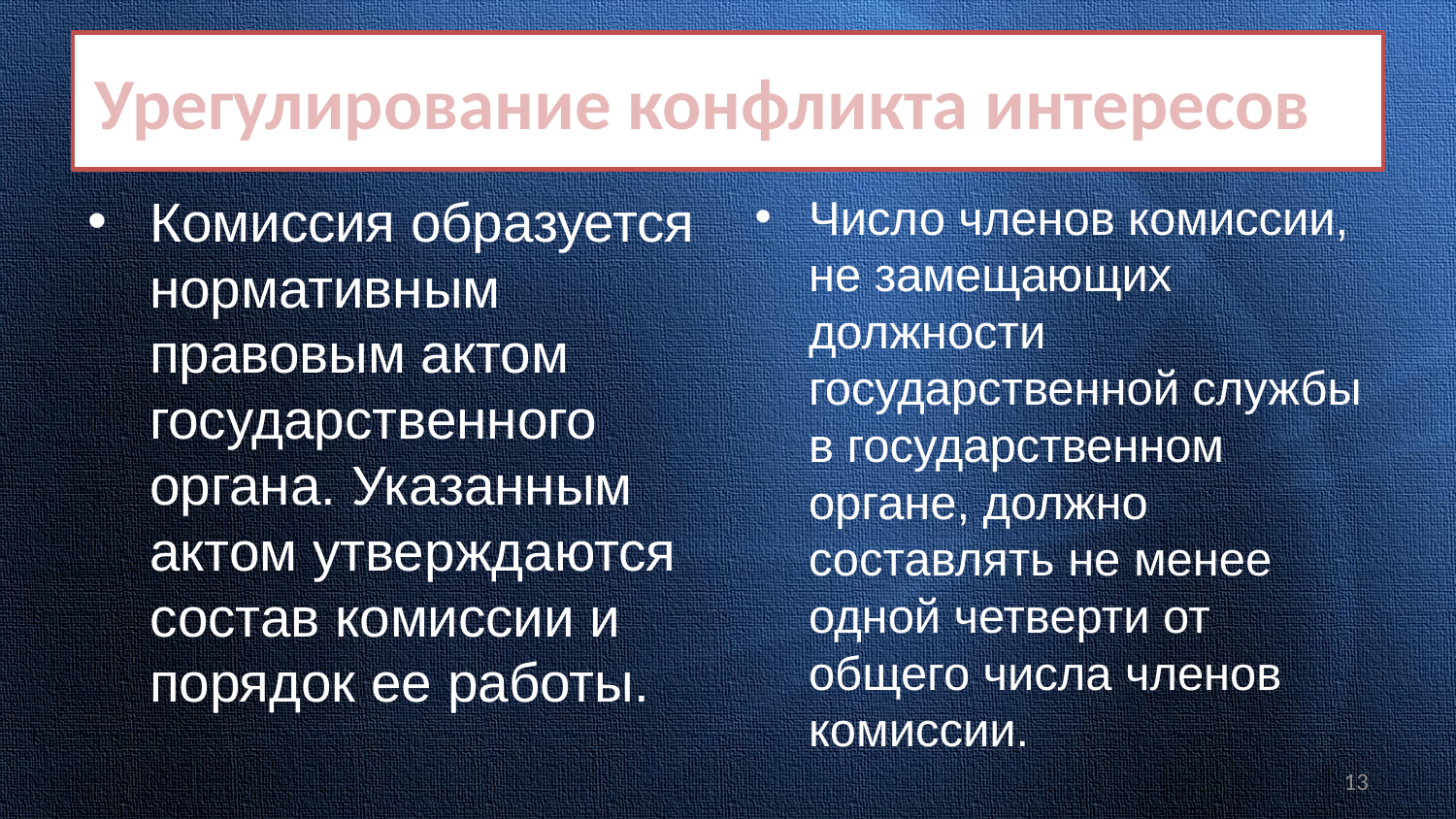

# Урегулирование конфликта интересов
Комиссия образуется нормативным правовым актом государственного органа. Указанным актом утверждаются состав комиссии и порядок ее работы.
Число членов комиссии, не замещающих должности государственной службы в государственном органе, должно составлять не менее одной четверти от общего числа членов комиссии.
13